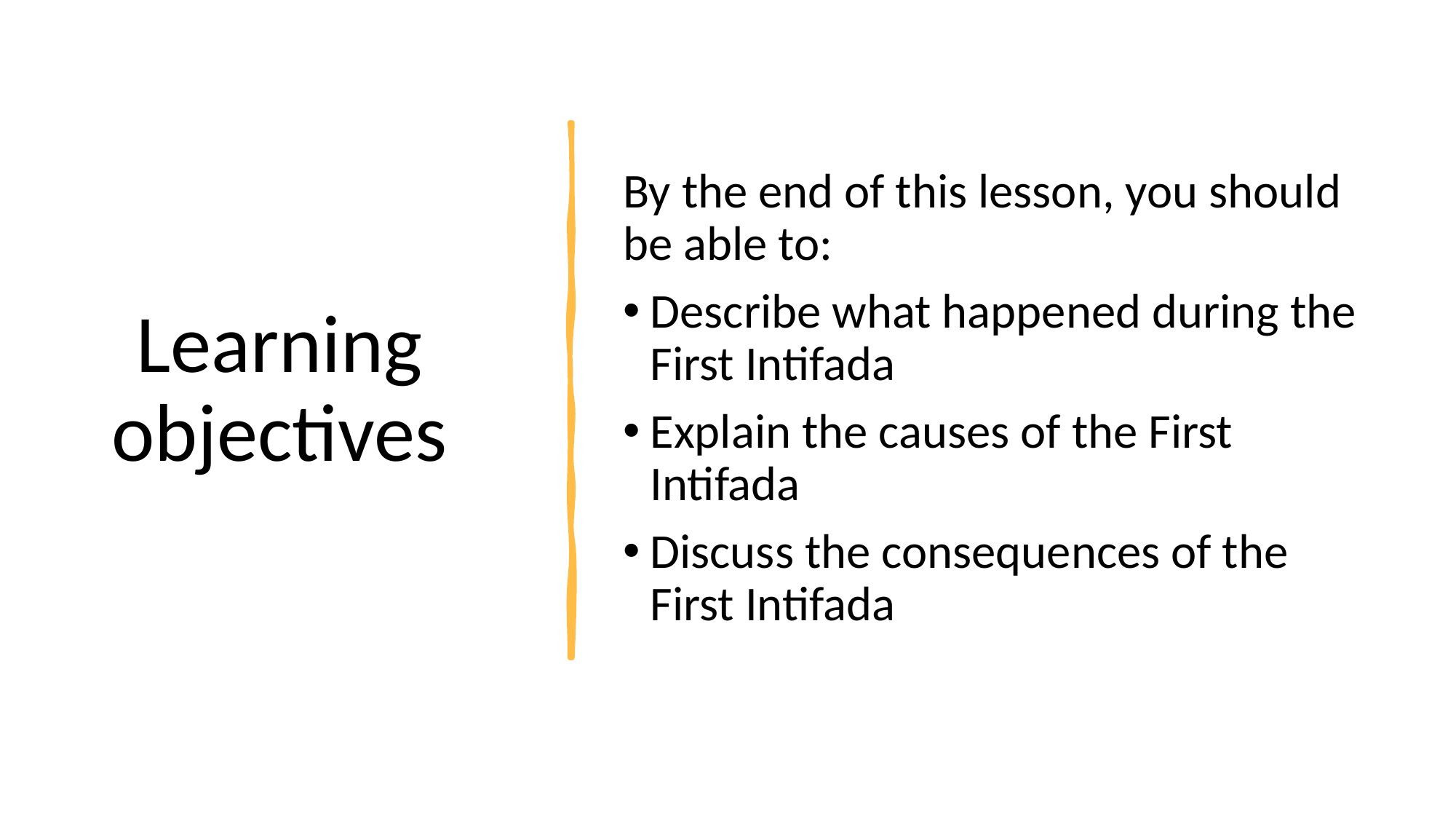

# Learning objectives
By the end of this lesson, you should be able to:
Describe what happened during the First Intifada
Explain the causes of the First Intifada
Discuss the consequences of the First Intifada